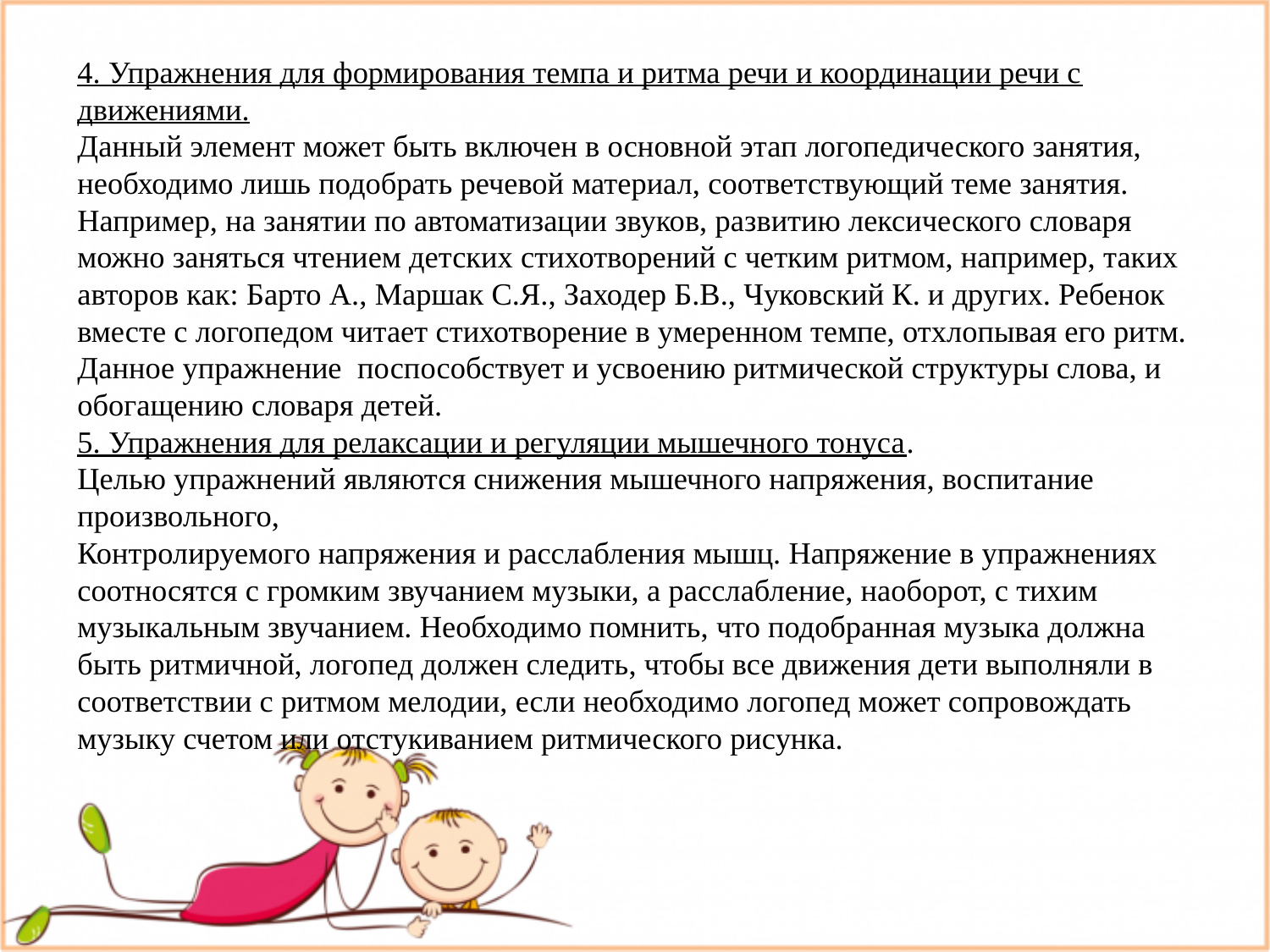

4. Упражнения для формирования темпа и ритма речи и координации речи с движениями.
Данный элемент может быть включен в основной этап логопедического занятия,
необходимо лишь подобрать речевой материал, соответствующий теме занятия. Например, на занятии по автоматизации звуков, развитию лексического словаря можно заняться чтением детских стихотворений с четким ритмом, например, таких авторов как: Барто А., Маршак С.Я., Заходер Б.В., Чуковский К. и других. Ребенок вместе с логопедом читает стихотворение в умеренном темпе, отхлопывая его ритм. Данное упражнение  поспособствует и усвоению ритмической структуры слова, и обогащению словаря детей.
5. Упражнения для релаксации и регуляции мышечного тонуса.
Целью упражнений являются снижения мышечного напряжения, воспитание произвольного,
Контролируемого напряжения и расслабления мышц. Напряжение в упражнениях соотносятся с громким звучанием музыки, а расслабление, наоборот, с тихим музыкальным звучанием. Необходимо помнить, что подобранная музыка должна быть ритмичной, логопед должен следить, чтобы все движения дети выполняли в соответствии с ритмом мелодии, если необходимо логопед может сопровождать музыку счетом или отстукиванием ритмического рисунка.